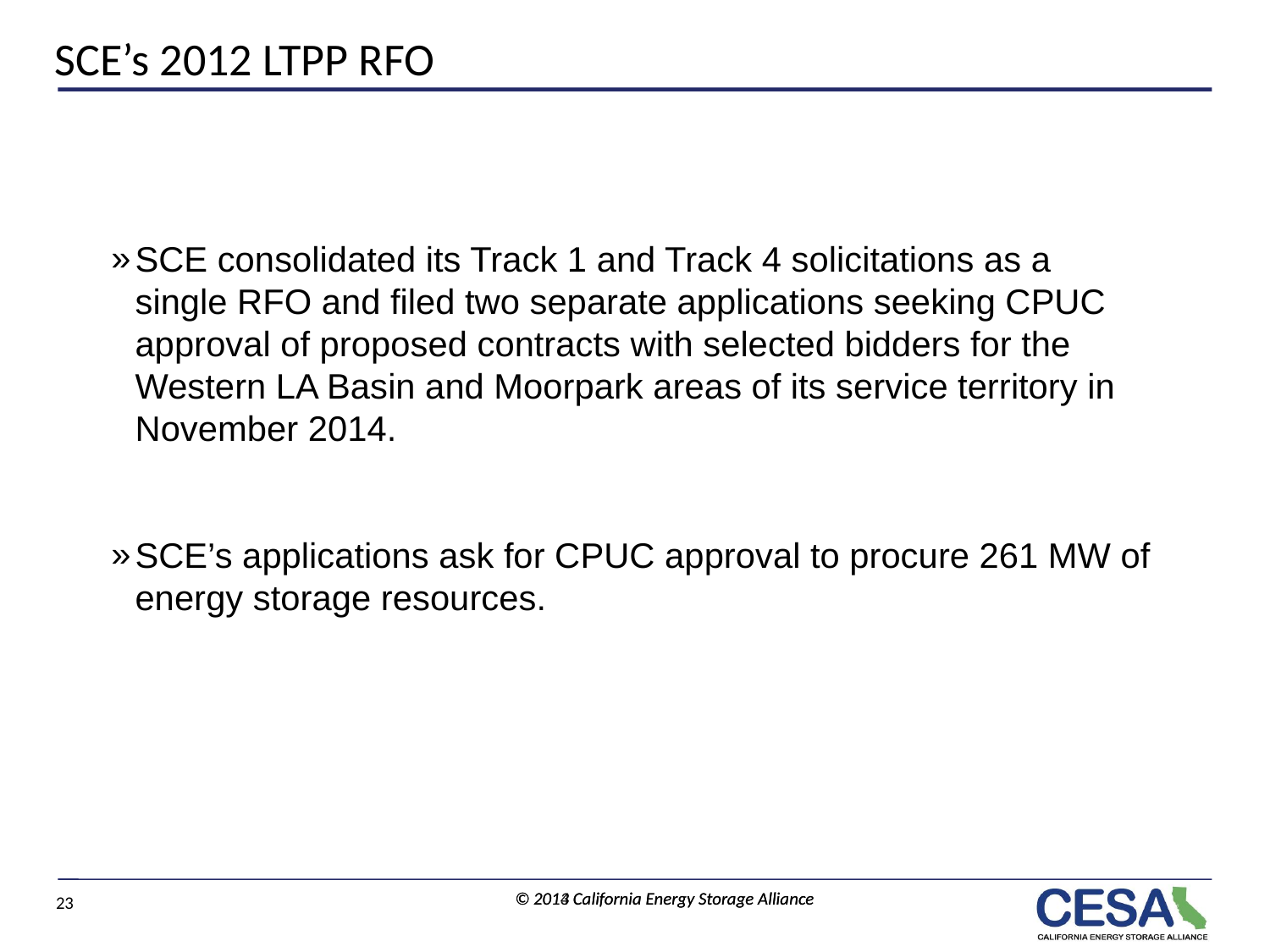

# SCE’s 2012 LTPP RFO
SCE consolidated its Track 1 and Track 4 solicitations as a single RFO and filed two separate applications seeking CPUC approval of proposed contracts with selected bidders for the Western LA Basin and Moorpark areas of its service territory in November 2014.

SCE’s applications ask for CPUC approval to procure 261 MW of energy storage resources.
23